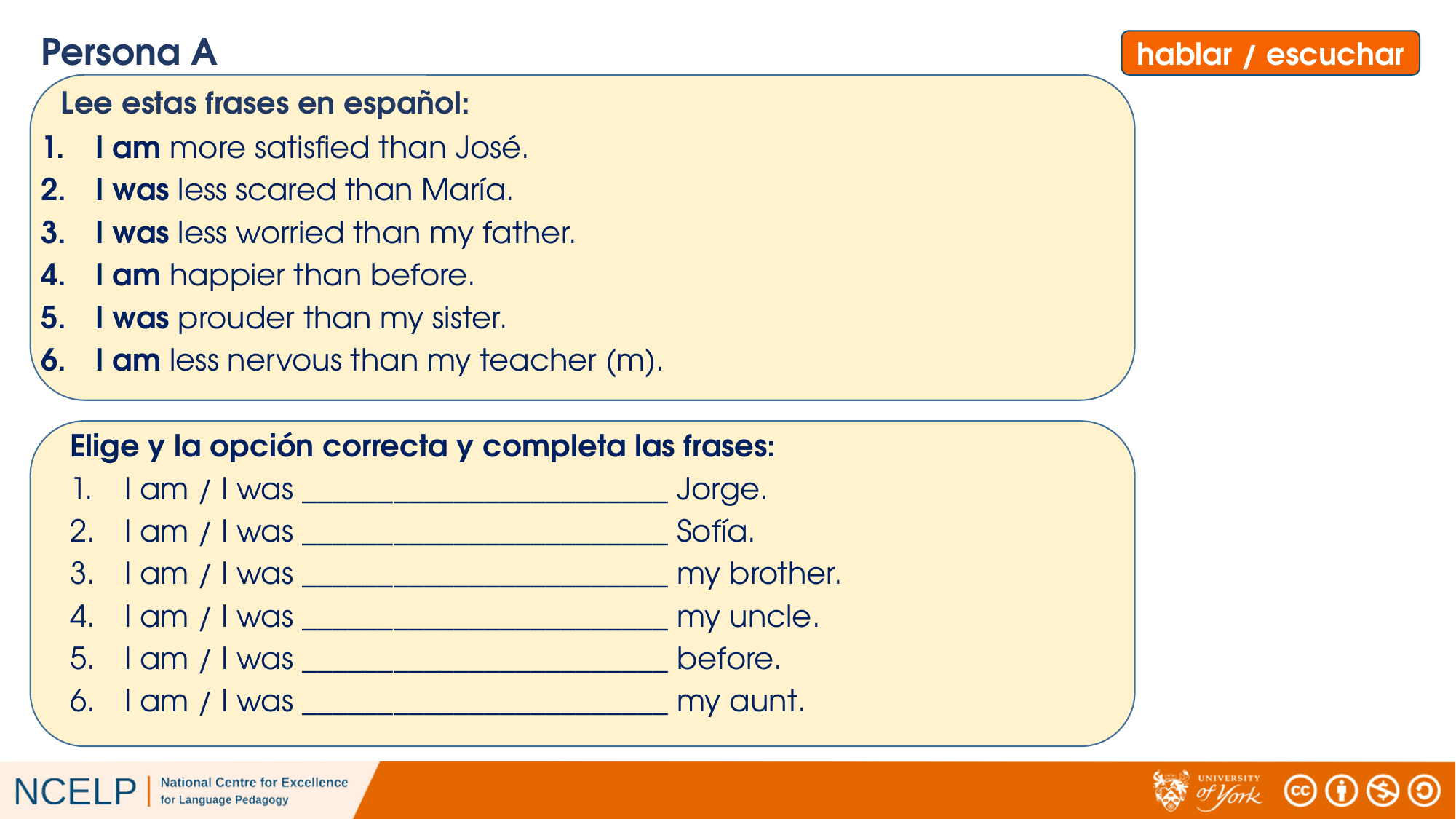

hablar / escuchar
Persona A

Lee estas frases en español:
I am more satisfied than José.
I was less scared than María.
I was less worried than my father.
I am happier than before.
I was prouder than my sister.
I am less nervous than my teacher (m).

Elige y la opción correcta y completa las frases:
I am / I was ________________________ Jorge.
I am / I was ________________________ Sofía.
I am / I was ________________________ my brother.
I am / I was ________________________ my uncle.
I am / I was ________________________ before.
I am / I was ________________________ my aunt.